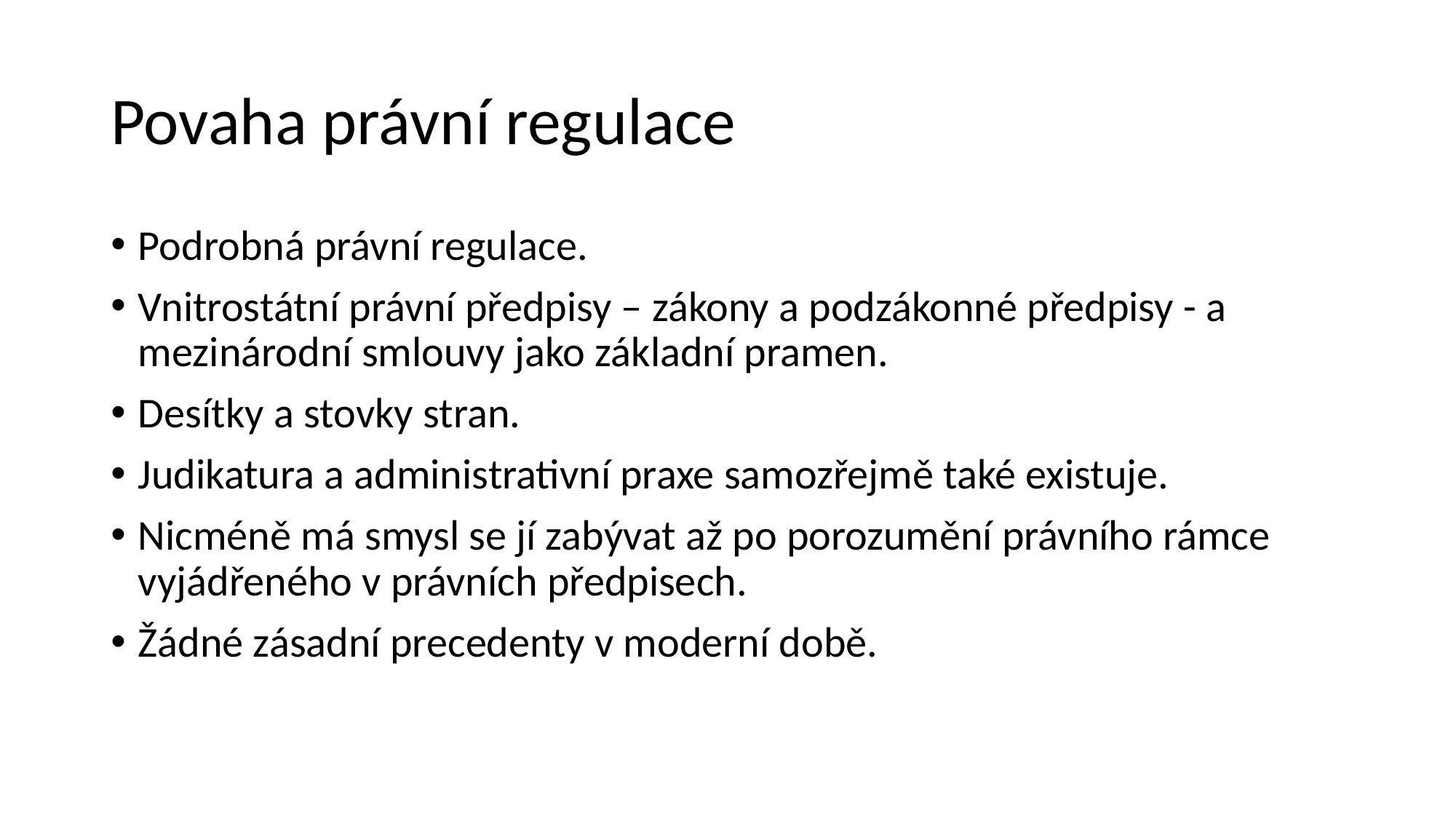

# Povaha právní regulace
Podrobná právní regulace.
Vnitrostátní právní předpisy – zákony a podzákonné předpisy - a mezinárodní smlouvy jako základní pramen.
Desítky a stovky stran.
Judikatura a administrativní praxe samozřejmě také existuje.
Nicméně má smysl se jí zabývat až po porozumění právního rámce vyjádřeného v právních předpisech.
Žádné zásadní precedenty v moderní době.